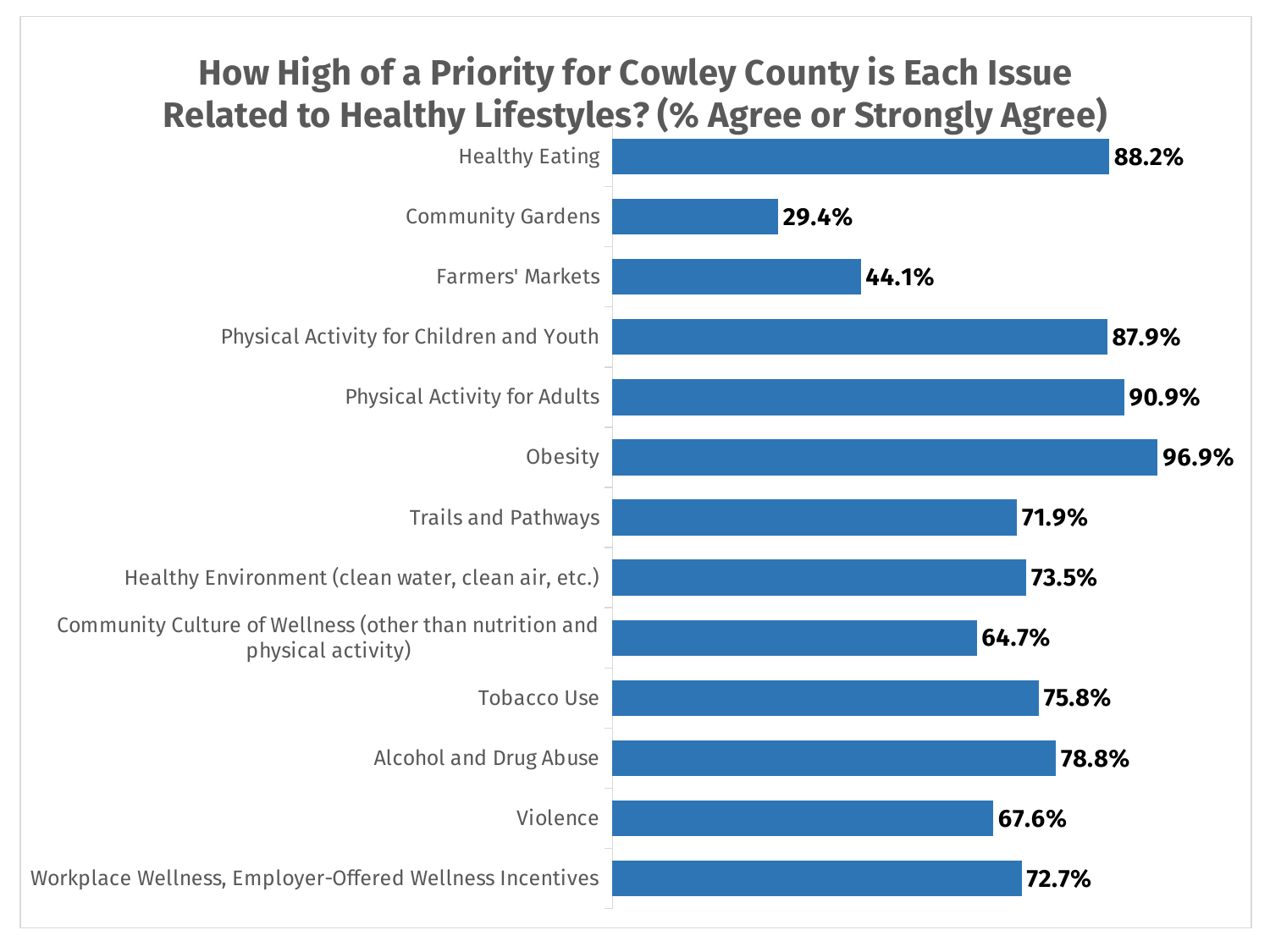

### Chart: How High of a Priority for Cowley County is Each Issue Related to Healthy Lifestyles? (% Agree or Strongly Agree)

| Category |  |
|---|---|
| Healthy Eating | 0.8823529411764706 |
| Community Gardens | 0.29411764705882354 |
| Farmers' Markets | 0.4411764705882353 |
| Physical Activity for Children and Youth | 0.8787878787878788 |
| Physical Activity for Adults | 0.9090909090909091 |
| Obesity | 0.96875 |
| Trails and Pathways | 0.71875 |
| Healthy Environment (clean water, clean air, etc.) | 0.7352941176470589 |
| Community Culture of Wellness (other than nutrition and physical activity) | 0.6470588235294118 |
| Tobacco Use | 0.7575757575757576 |
| Alcohol and Drug Abuse | 0.7878787878787878 |
| Violence | 0.6764705882352942 |
| Workplace Wellness, Employer-Offered Wellness Incentives | 0.7272727272727273 |